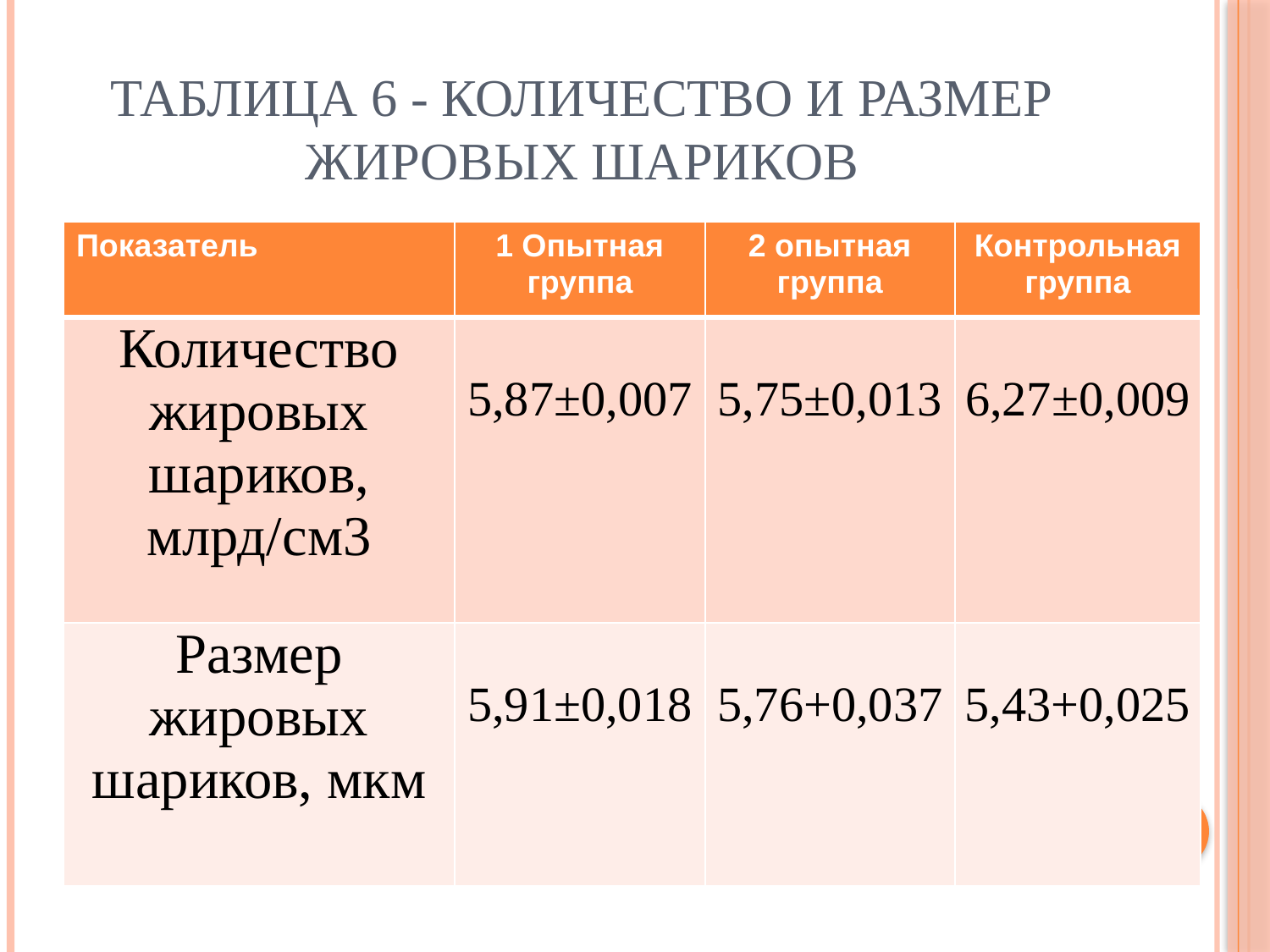

# Таблица 6 - Количество и размер жировых шариков
| Показатель | 1 Опытная группа | 2 опытная группа | Контрольная группа |
| --- | --- | --- | --- |
| Количество жировых шариков, млрд/см3 | 5,87±0,007 | 5,75±0,013 | 6,27±0,009 |
| Размер жировых шариков, мкм | 5,91±0,018 | 5,76+0,037 | 5,43+0,025 |